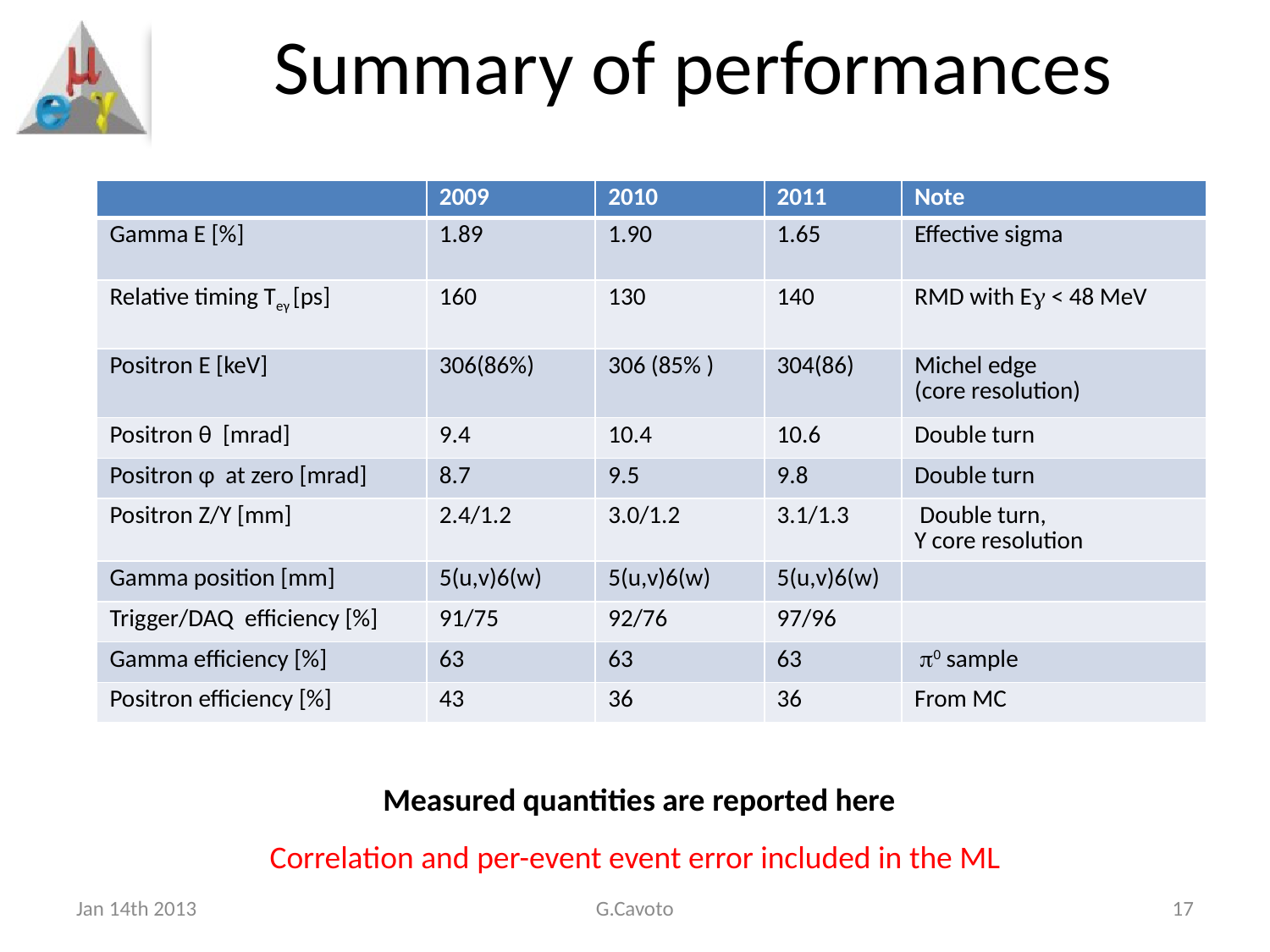

# Summary of performances

|  | 2009 | 2010 | 2011 | Note |
| --- | --- | --- | --- | --- |
| Gamma E [%] | 1.89 | 1.90 | 1.65 | Effective sigma |
| Relative timing Teγ [ps] | 160 | 130 | 140 | RMD with Eγ < 48 MeV |
| Positron E [keV] | 306(86%) | 306 (85% ) | 304(86) | Michel edge (core resolution) |
| Positron θ [mrad] | 9.4 | 10.4 | 10.6 | Double turn |
| Positron φ at zero [mrad] | 8.7 | 9.5 | 9.8 | Double turn |
| Positron Z/Y [mm] | 2.4/1.2 | 3.0/1.2 | 3.1/1.3 | Double turn, Y core resolution |
| Gamma position [mm] | 5(u,v)6(w) | 5(u,v)6(w) | 5(u,v)6(w) |  |
| Trigger/DAQ efficiency [%] | 91/75 | 92/76 | 97/96 |  |
| Gamma efficiency [%] | 63 | 63 | 63 | π0 sample |
| Positron efficiency [%] | 43 | 36 | 36 | From MC |
Measured quantities are reported here
Correlation and per-event event error included in the ML
Jan 14th 2013
G.Cavoto
17